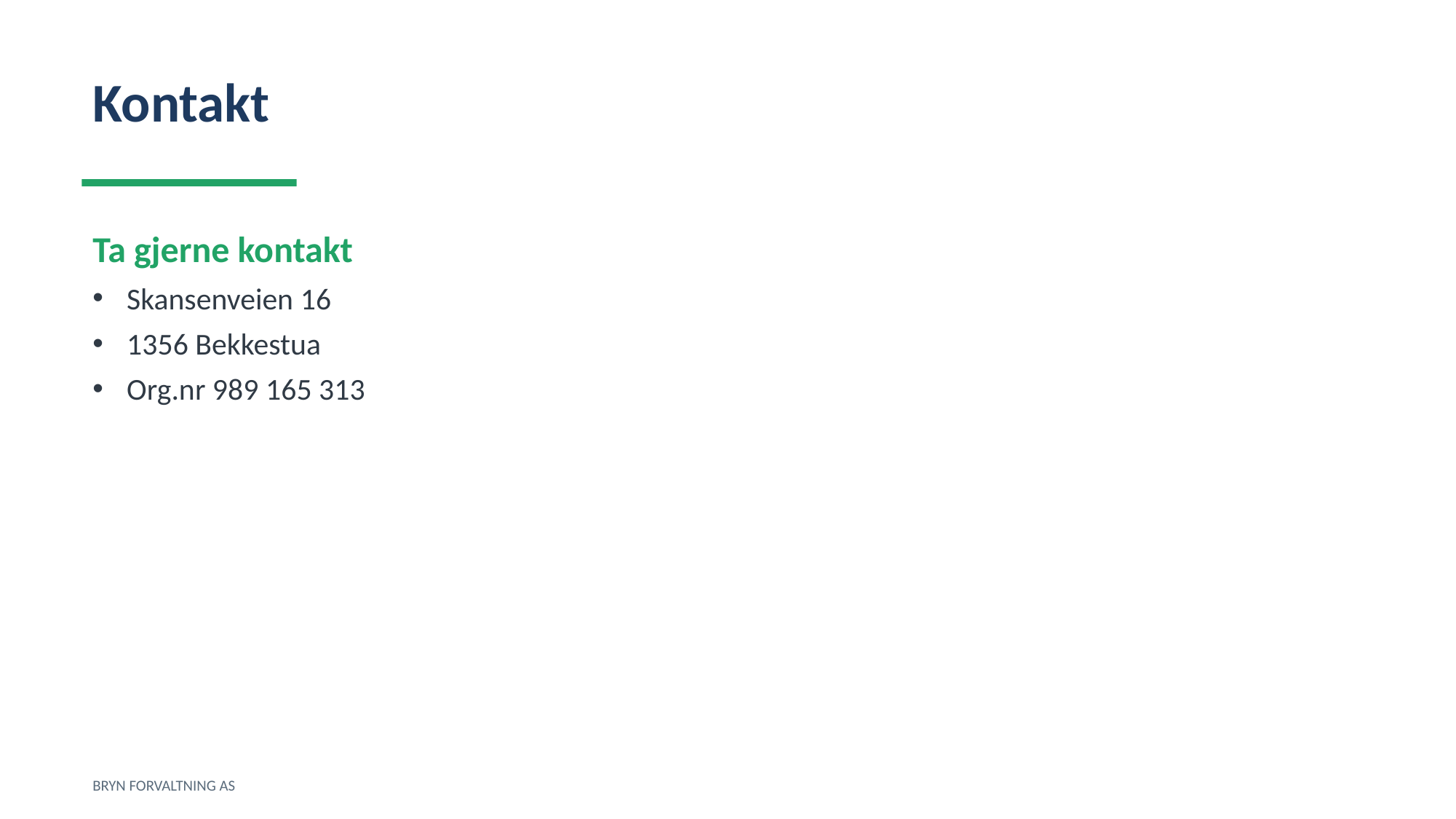

Kontakt

Ta gjerne kontakt
Skansenveien 16
1356 Bekkestua
Org.nr 989 165 313
BRYN FORVALTNING AS